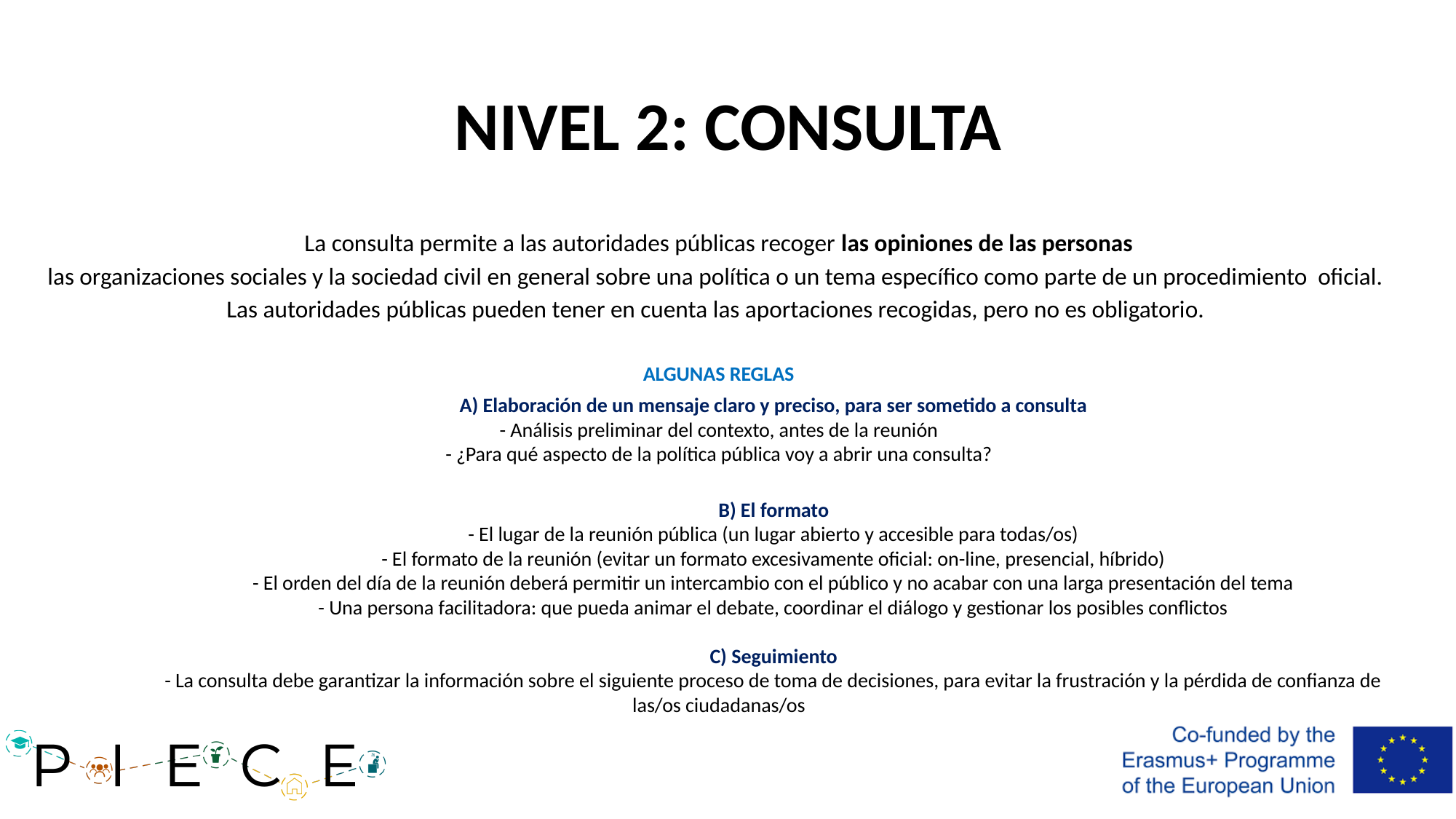

# NIVEL 2: CONSULTA
La consulta permite a las autoridades públicas recoger las opiniones de las personas
las organizaciones sociales y la sociedad civil en general sobre una política o un tema específico como parte de un procedimiento  oficial.
Las autoridades públicas pueden tener en cuenta las aportaciones recogidas, pero no es obligatorio.

ALGUNAS REGLAS
	A) Elaboración de un mensaje claro y preciso, para ser sometido a consulta
- Análisis preliminar del contexto, antes de la reunión
- ¿Para qué aspecto de la política pública voy a abrir una consulta?

	B) El formato
	- El lugar de la reunión pública (un lugar abierto y accesible para todas/os)
	- El formato de la reunión (evitar un formato excesivamente oficial: on-line, presencial, híbrido)
	- El orden del día de la reunión deberá permitir un intercambio con el público y no acabar con una larga presentación del tema
	- Una persona facilitadora: que pueda animar el debate, coordinar el diálogo y gestionar los posibles conflictos

	C) Seguimiento
 	- La consulta debe garantizar la información sobre el siguiente proceso de toma de decisiones, para evitar la frustración y la pérdida de confianza de las/os ciudadanas/os